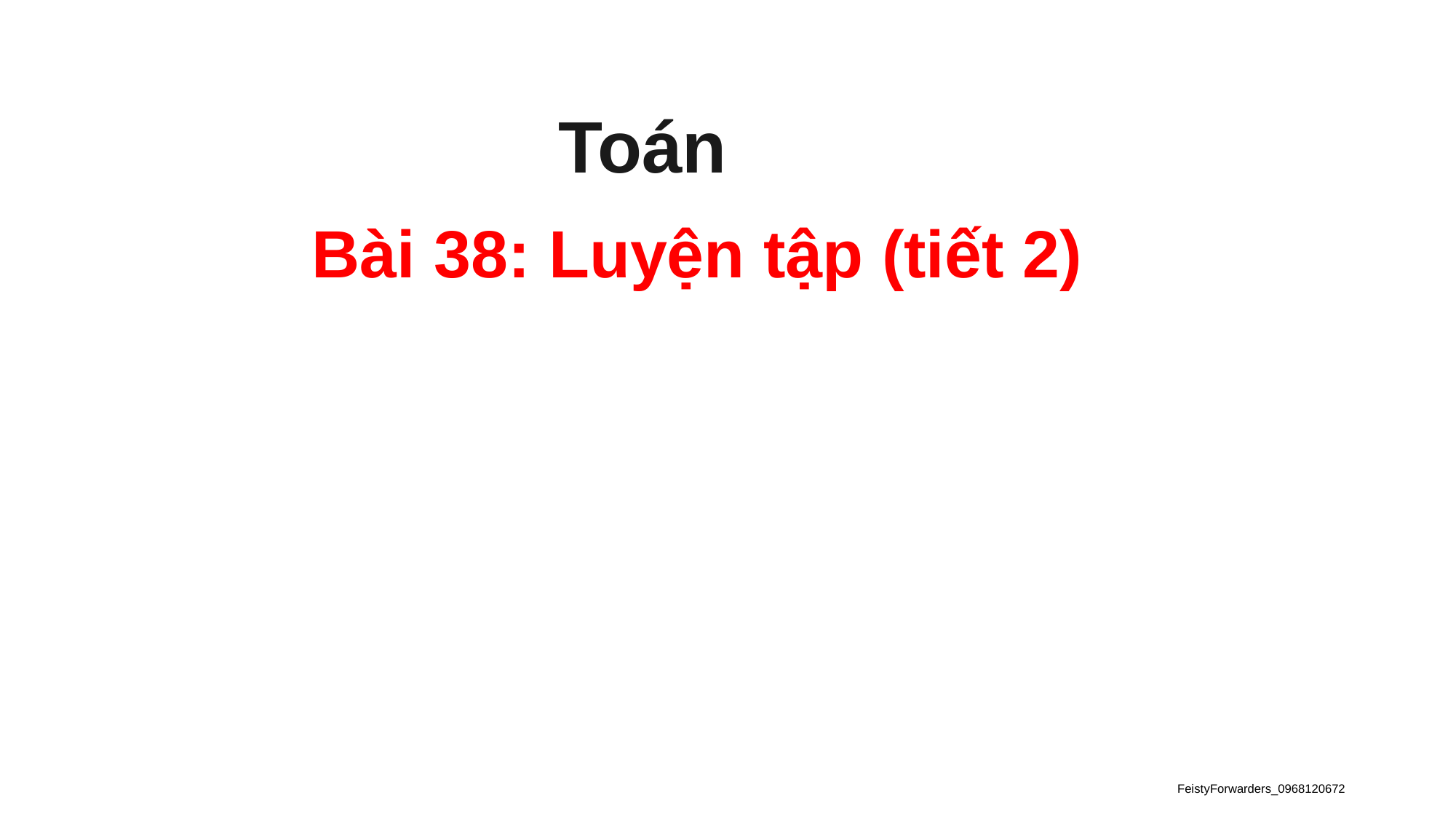

Toán
Bài 38: Luyện tập (tiết 2)